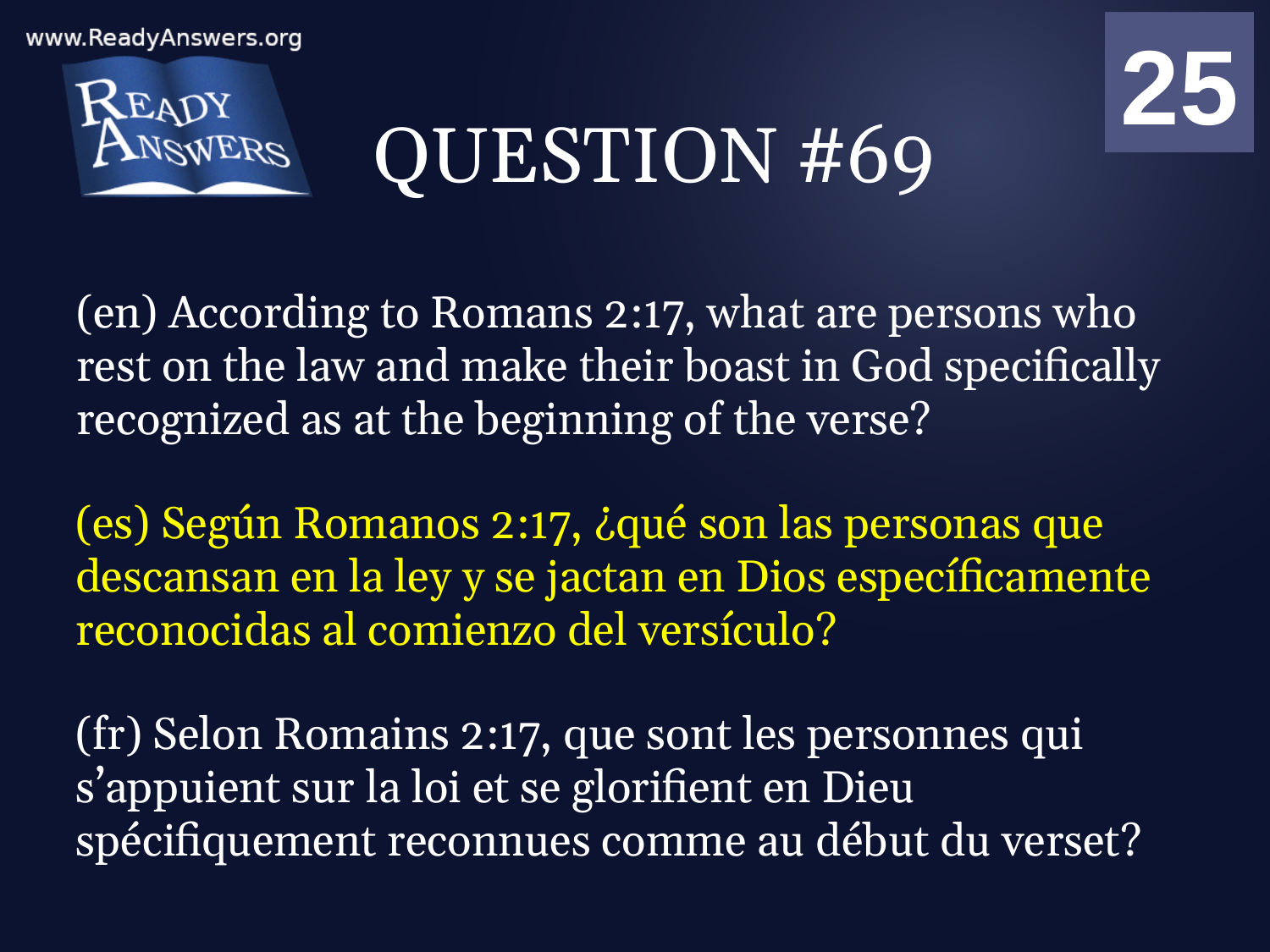

01
02
03
04
05
06
07
08
09
10
11
12
13
14
15
16
17
18
19
20
21
22
23
24
25
00
# QUESTION #69
(en) According to Romans 2:17, what are persons who rest on the law and make their boast in God specifically recognized as at the beginning of the verse?
(es) Según Romanos 2:17, ¿qué son las personas que descansan en la ley y se jactan en Dios específicamente reconocidas al comienzo del versículo?
(fr) Selon Romains 2:17, que sont les personnes qui s’appuient sur la loi et se glorifient en Dieu spécifiquement reconnues comme au début du verset?